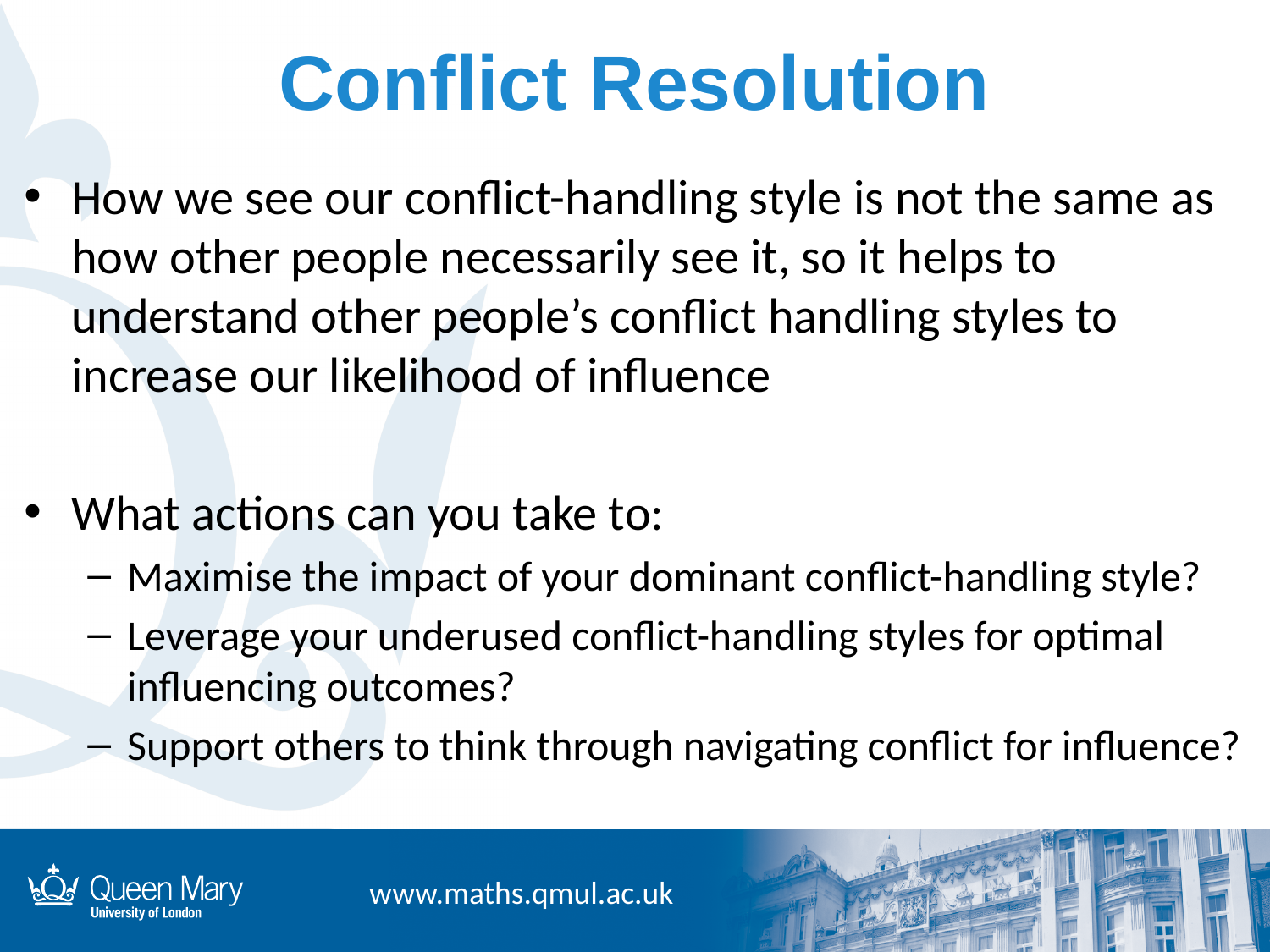

# Conflict Resolution
How we see our conflict-handling style is not the same as how other people necessarily see it, so it helps to understand other people’s conflict handling styles to increase our likelihood of influence

What actions can you take to:
Maximise the impact of your dominant conflict-handling style?
Leverage your underused conflict-handling styles for optimal influencing outcomes?
Support others to think through navigating conflict for influence?